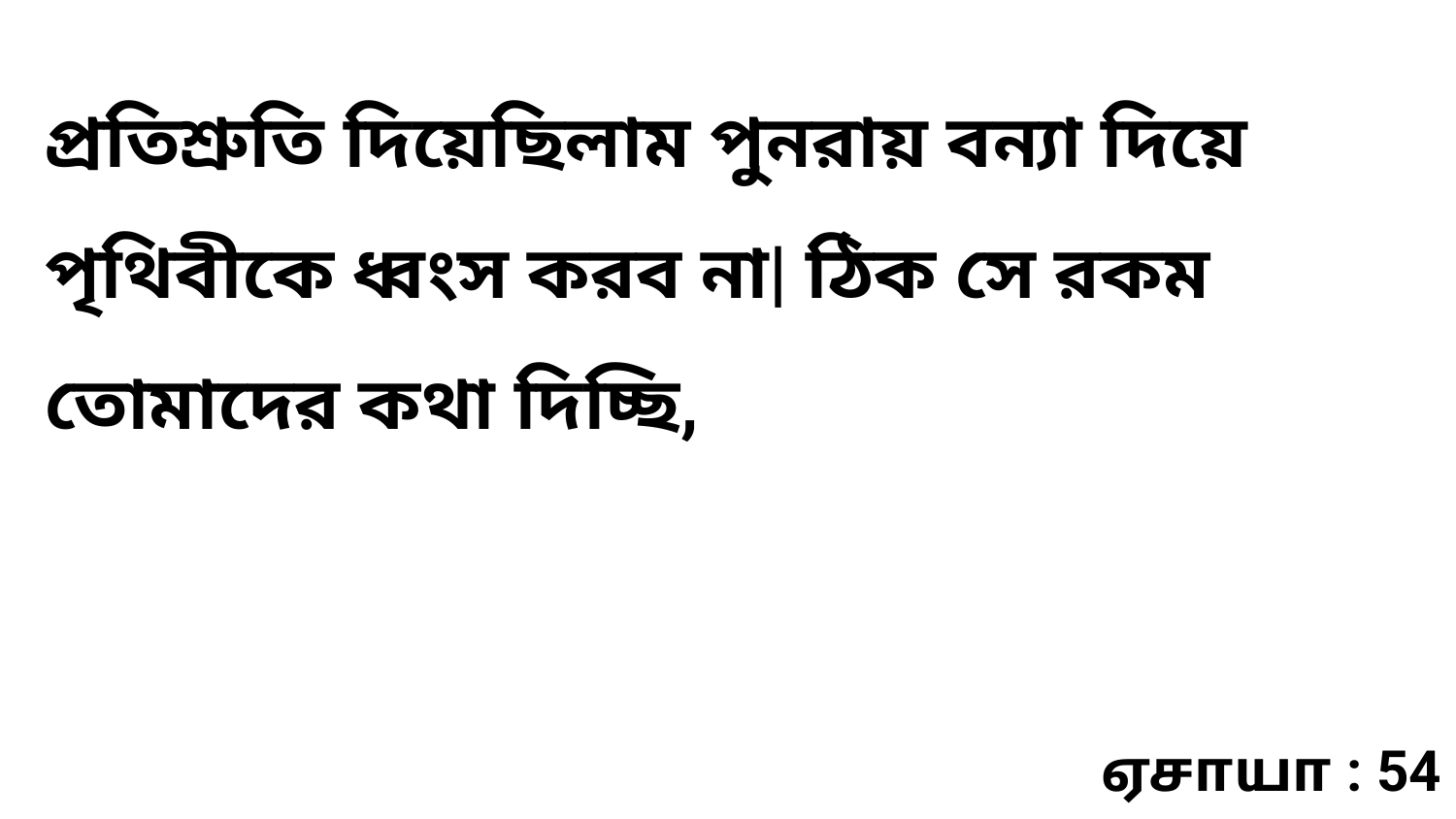

প্রতিশ্রুতি দিয়েছিলাম পুনরায় বন্যা দিয়ে পৃথিবীকে ধ্বংস করব না| ঠিক সে রকম তোমাদের কথা দিচ্ছি,
ஏசாயா : 54